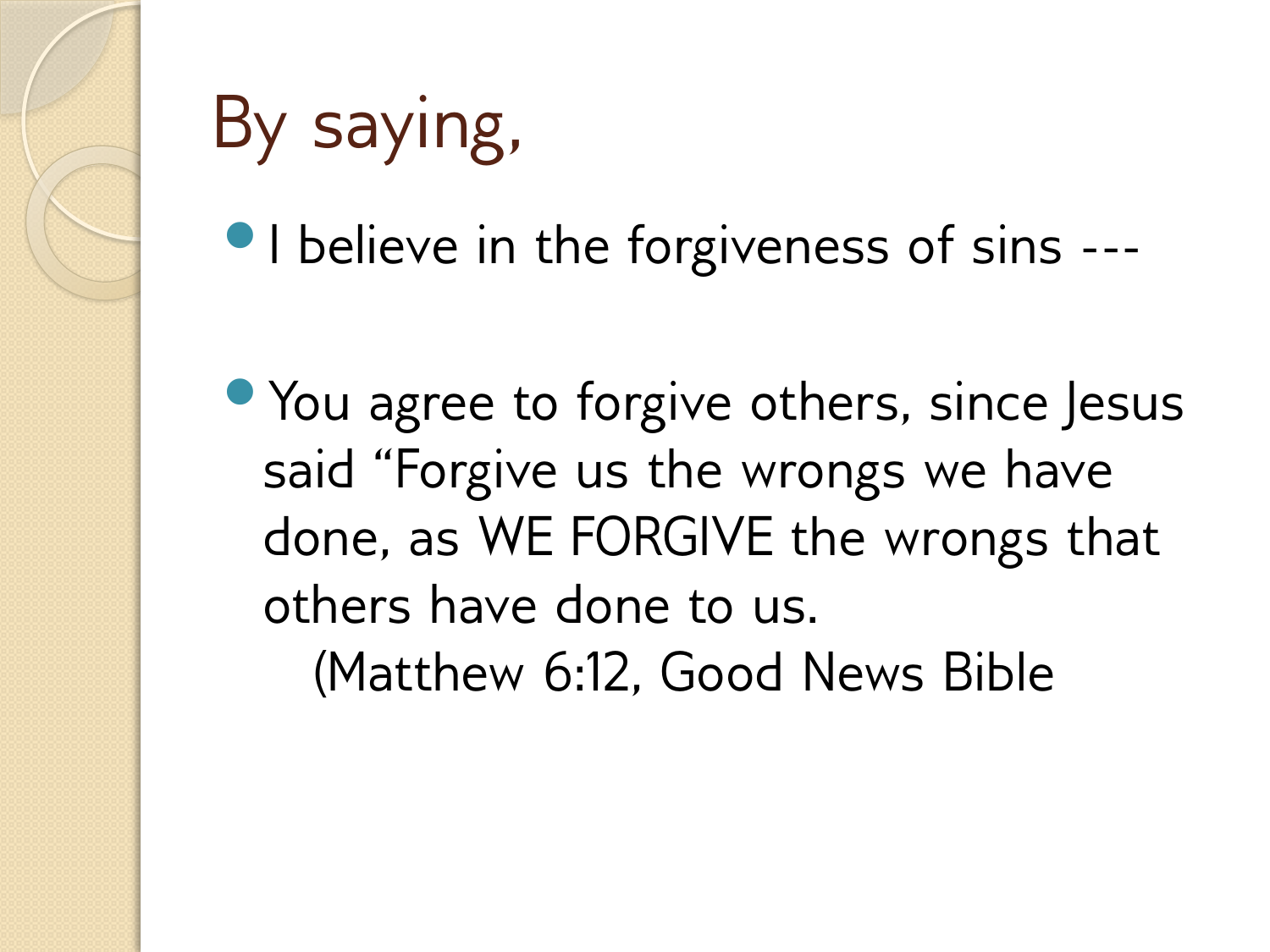

# By saying,
I believe in the forgiveness of sins ---

You agree to forgive others, since Jesus said “Forgive us the wrongs we have done, as WE FORGIVE the wrongs that others have done to us.
   (Matthew 6:12, Good News Bible